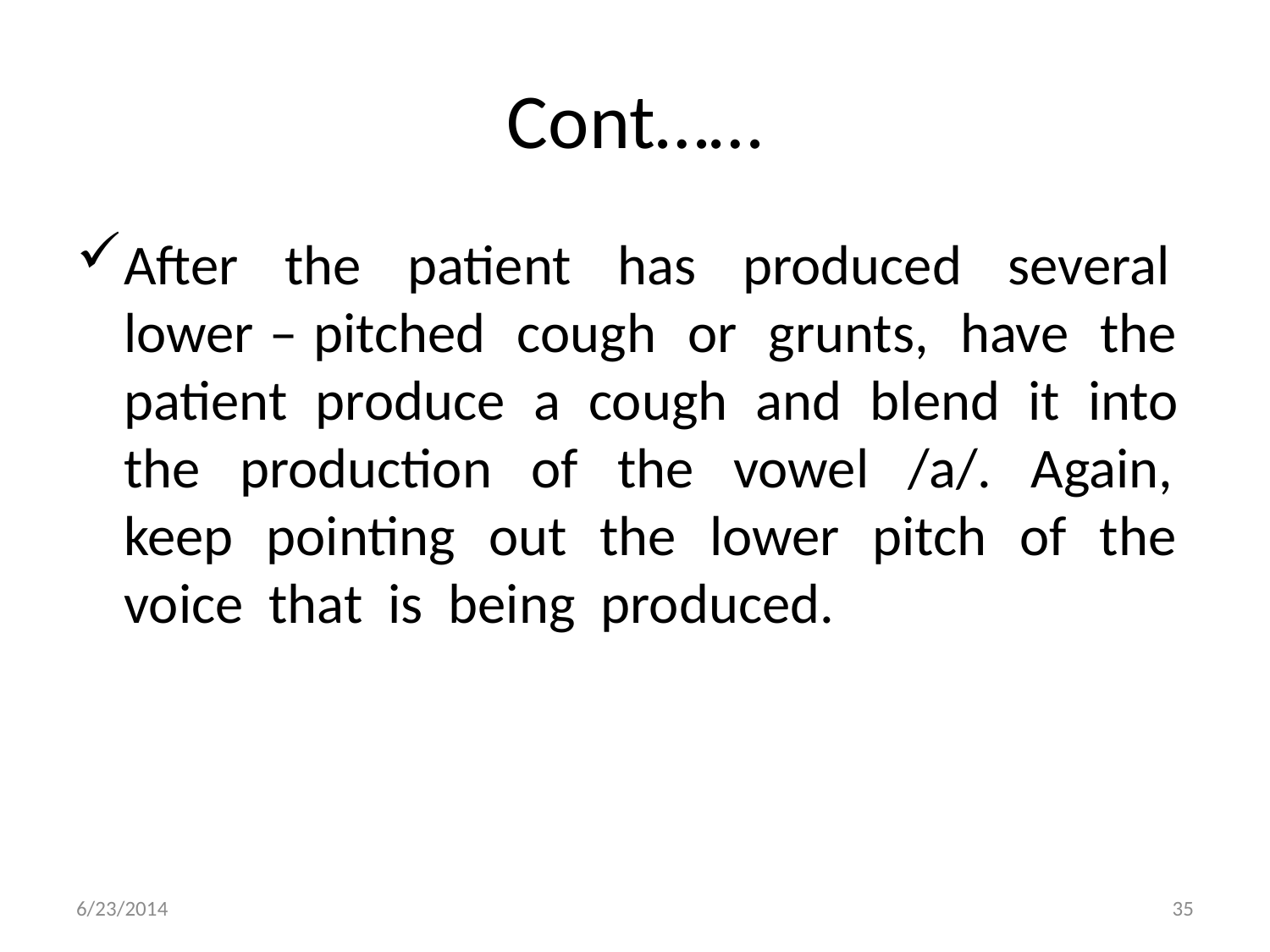

# Cont……
After  the  patient  has  produced  several  lower – pitched  cough  or  grunts,  have  the  patient  produce  a  cough  and  blend  it  into  the  production  of  the  vowel  /a/.  Again,  keep  pointing  out  the  lower  pitch  of  the  voice  that  is  being  produced.

6/23/2014
35